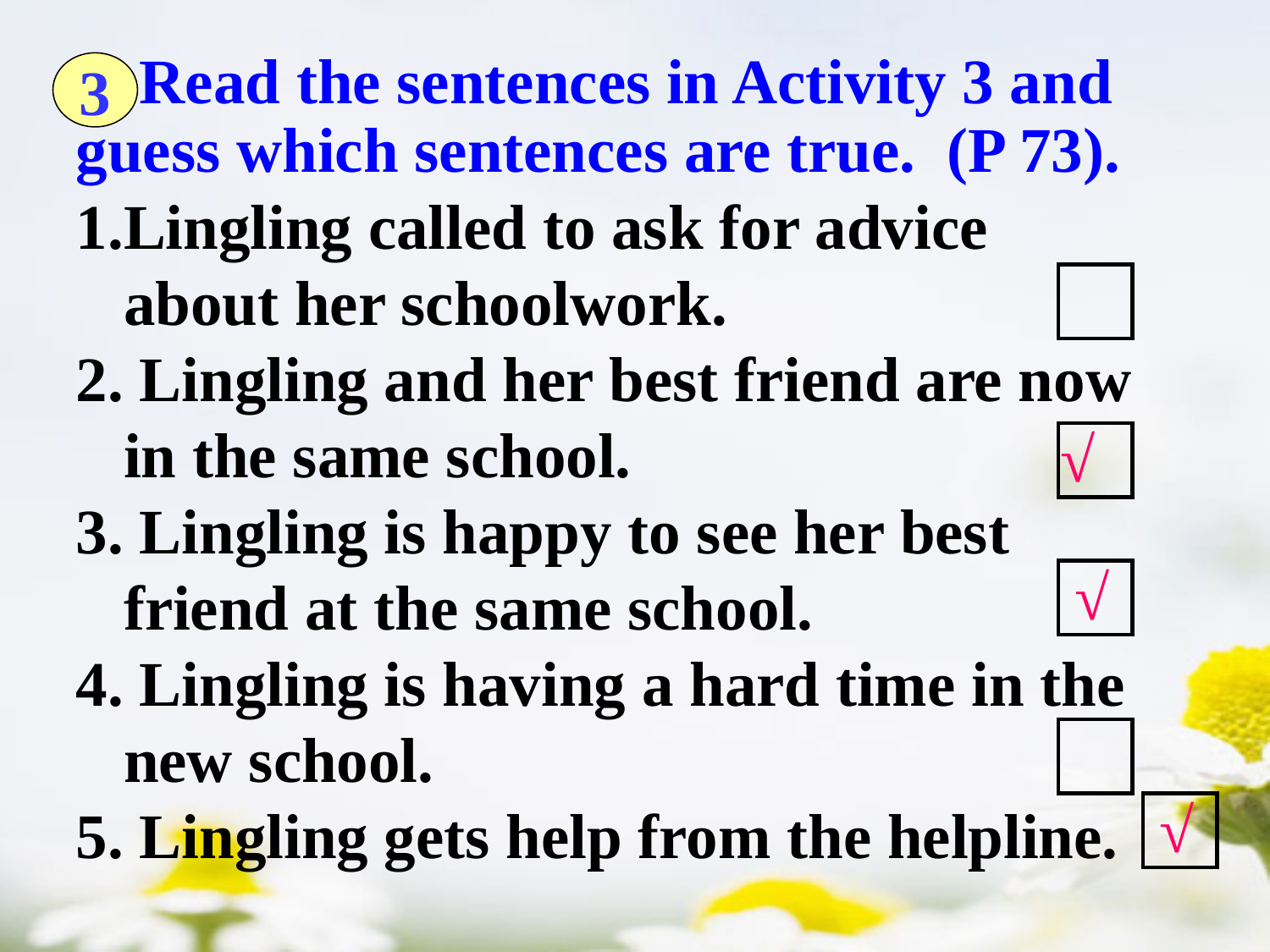

Read the sentences in Activity 3 and guess which sentences are true.  (P 73).
3
Lingling called to ask for advice
   about her schoolwork.
2. Lingling and her best friend are now in the same school.
3. Lingling is happy to see her best friend at the same school.
4. Lingling is having a hard time in the new school.
5. Lingling gets help from the helpline.

√

√

√